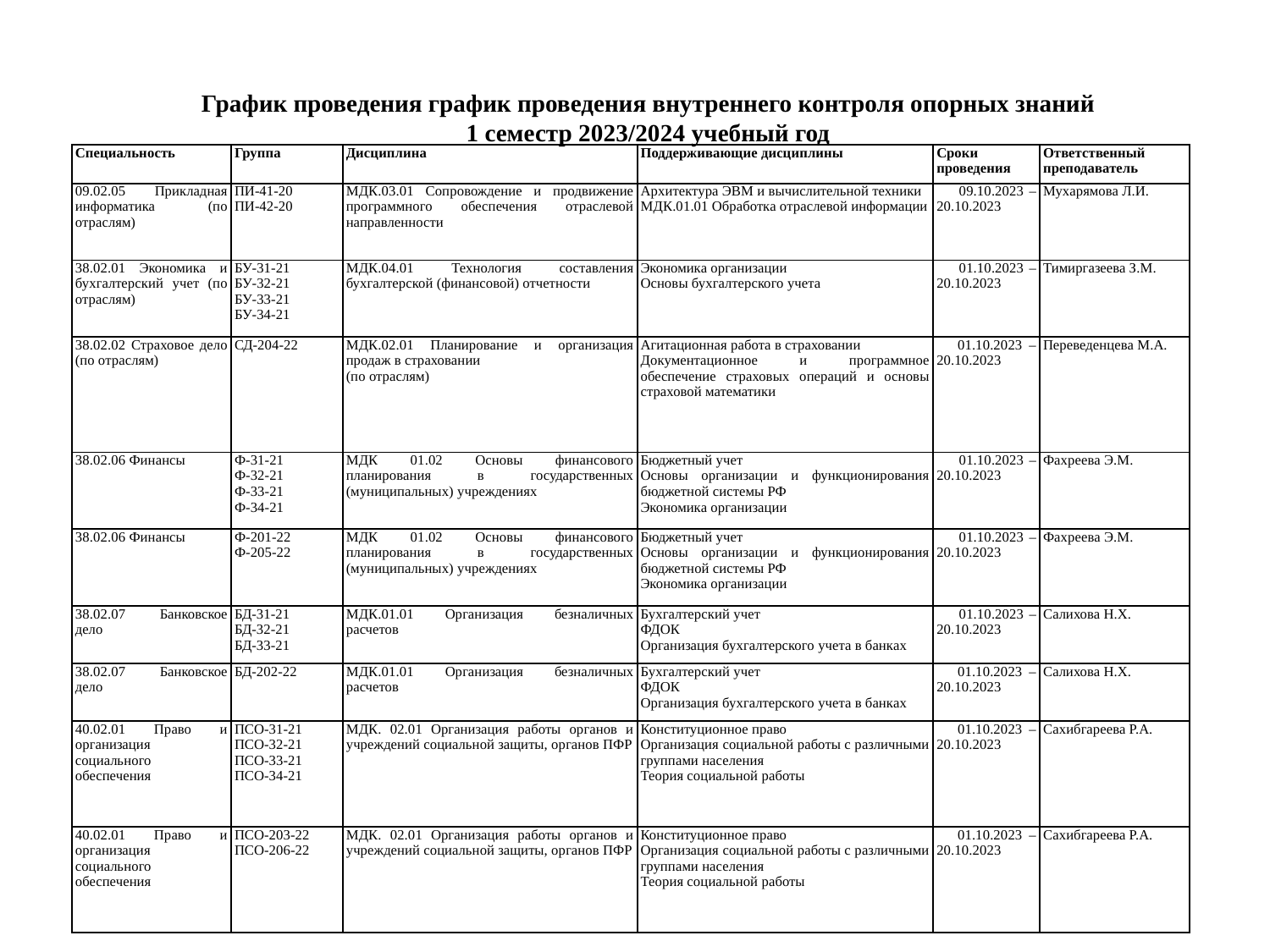

# График проведения график проведения внутреннего контроля опорных знаний 1 семестр 2023/2024 учебный год
| Специальность | Группа | Дисциплина | Поддерживающие дисциплины | Сроки проведения | Ответственный преподаватель |
| --- | --- | --- | --- | --- | --- |
| 09.02.05 Прикладная информатика (по отраслям) | ПИ-41-20 ПИ-42-20 | МДК.03.01 Сопровождение и продвижение программного обеспечения отраслевой направленности | Архитектура ЭВМ и вычислительной техники МДК.01.01 Обработка отраслевой информации | 09.10.2023 –20.10.2023 | Мухарямова Л.И. |
| 38.02.01 Экономика и бухгалтерский учет (по отраслям) | БУ-31-21 БУ-32-21 БУ-33-21 БУ-34-21 | МДК.04.01 Технология составления бухгалтерской (финансовой) отчетности | Экономика организации Основы бухгалтерского учета | 01.10.2023 –20.10.2023 | Тимиргазеева З.М. |
| 38.02.02 Страховое дело (по отраслям) | СД-204-22 | МДК.02.01 Планирование и организация продаж в страховании (по отраслям) | Агитационная работа в страховании Документационное и программное обеспечение страховых операций и основы страховой математики | 01.10.2023 –20.10.2023 | Переведенцева М.А. |
| 38.02.06 Финансы | Ф-31-21 Ф-32-21 Ф-33-21 Ф-34-21 | МДК 01.02 Основы финансового планирования в государственных (муниципальных) учреждениях | Бюджетный учет Основы организации и функционирования бюджетной системы РФ Экономика организации | 01.10.2023 –20.10.2023 | Фахреева Э.М. |
| 38.02.06 Финансы | Ф-201-22 Ф-205-22 | МДК 01.02 Основы финансового планирования в государственных (муниципальных) учреждениях | Бюджетный учет Основы организации и функционирования бюджетной системы РФ Экономика организации | 01.10.2023 –20.10.2023 | Фахреева Э.М. |
| 38.02.07 Банковское дело | БД-31-21 БД-32-21 БД-33-21 | МДК.01.01 Организация безналичных расчетов | Бухгалтерский учет ФДОК Организация бухгалтерского учета в банках | 01.10.2023 –20.10.2023 | Салихова Н.Х. |
| 38.02.07 Банковское дело | БД-202-22 | МДК.01.01 Организация безналичных расчетов | Бухгалтерский учет ФДОК Организация бухгалтерского учета в банках | 01.10.2023 –20.10.2023 | Салихова Н.Х. |
| 40.02.01 Право и организация социального обеспечения | ПСО-31-21 ПСО-32-21 ПСО-33-21 ПСО-34-21 | МДК. 02.01 Организация работы органов и учреждений социальной защиты, органов ПФР | Конституционное право Организация социальной работы с различными группами населения Теория социальной работы | 01.10.2023 –20.10.2023 | Сахибгареева Р.А. |
| 40.02.01 Право и организация социального обеспечения | ПСО-203-22 ПСО-206-22 | МДК. 02.01 Организация работы органов и учреждений социальной защиты, органов ПФР | Конституционное право Организация социальной работы с различными группами населения Теория социальной работы | 01.10.2023 –20.10.2023 | Сахибгареева Р.А. |